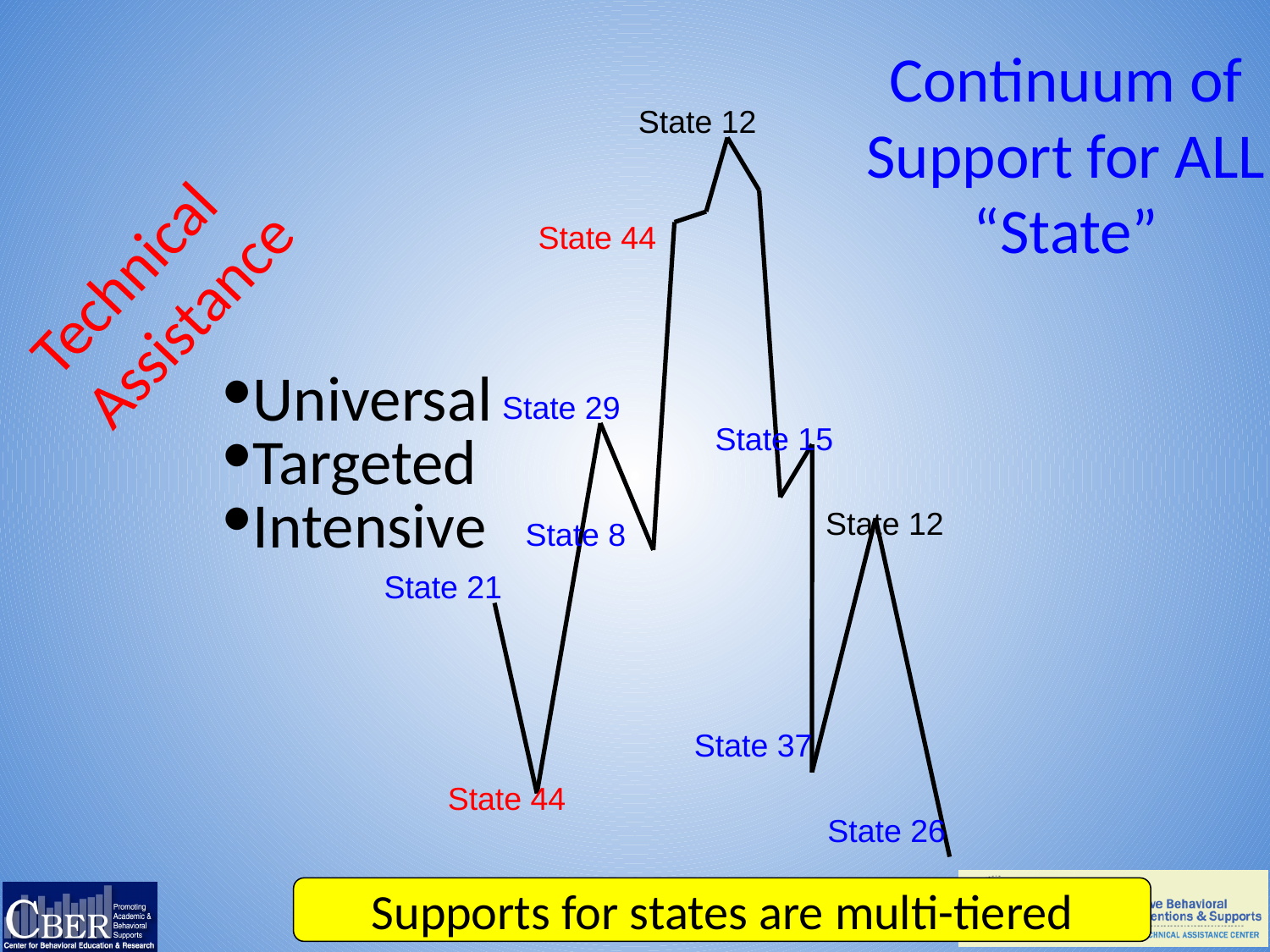

Continuum of Support for ALL
“State”
Universal
Targeted
Intensive

State 12
Technical
Assistance
State 44
State 29
State 15
State 12
State 8
State 21
State 37
State 44
State 26
Supports for states are multi-tiered
Dec 7, 2007